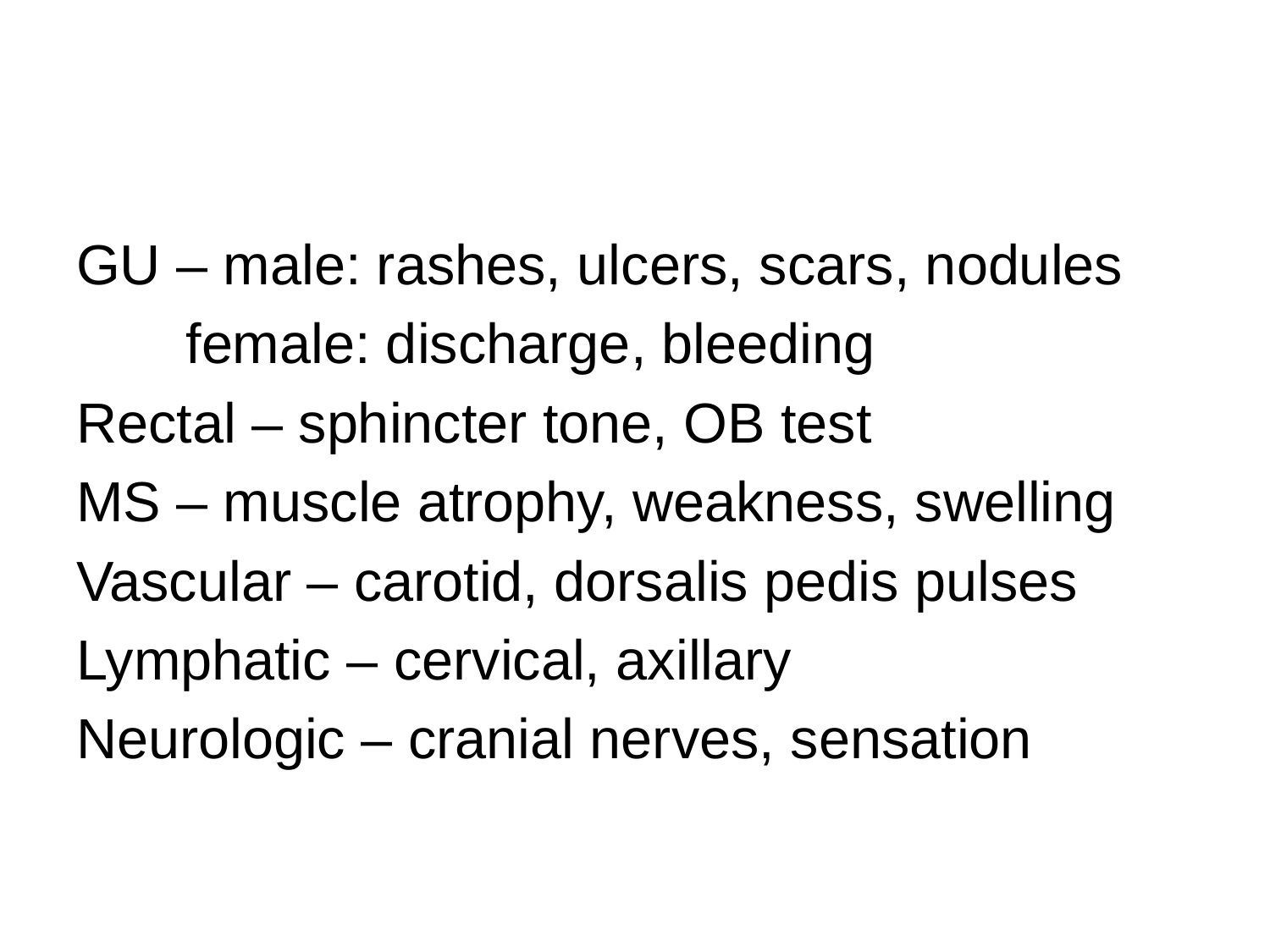

#
GU – male: rashes, ulcers, scars, nodules
       female: discharge, bleeding
Rectal – sphincter tone, OB test
MS – muscle atrophy, weakness, swelling
Vascular – carotid, dorsalis pedis pulses
Lymphatic – cervical, axillary
Neurologic – cranial nerves, sensation